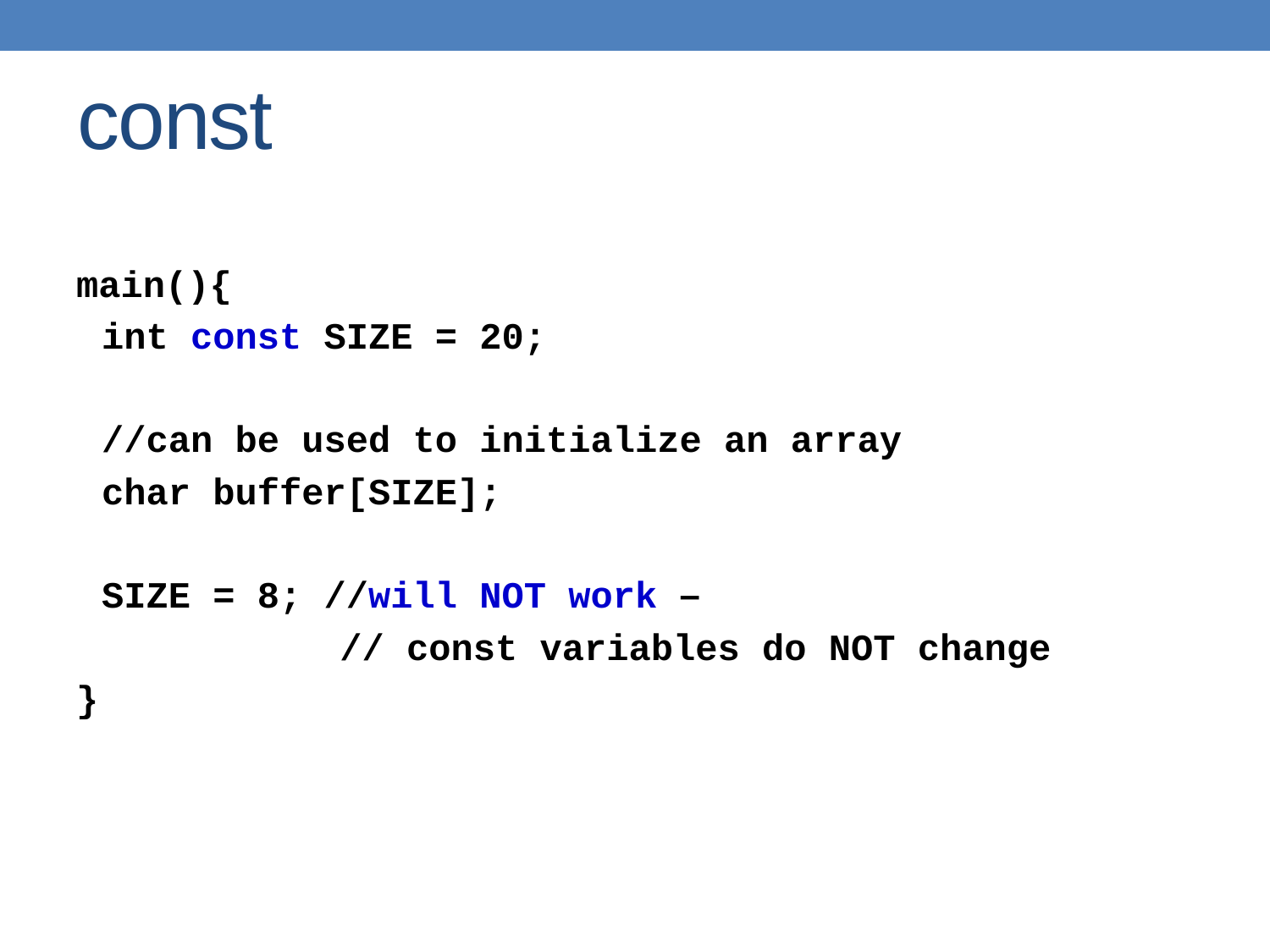

# const
main(){
	int const SIZE = 20;

	//can be used to initialize an array
	char buffer[SIZE];

	SIZE = 8; //will NOT work –
		     // const variables do NOT change
}